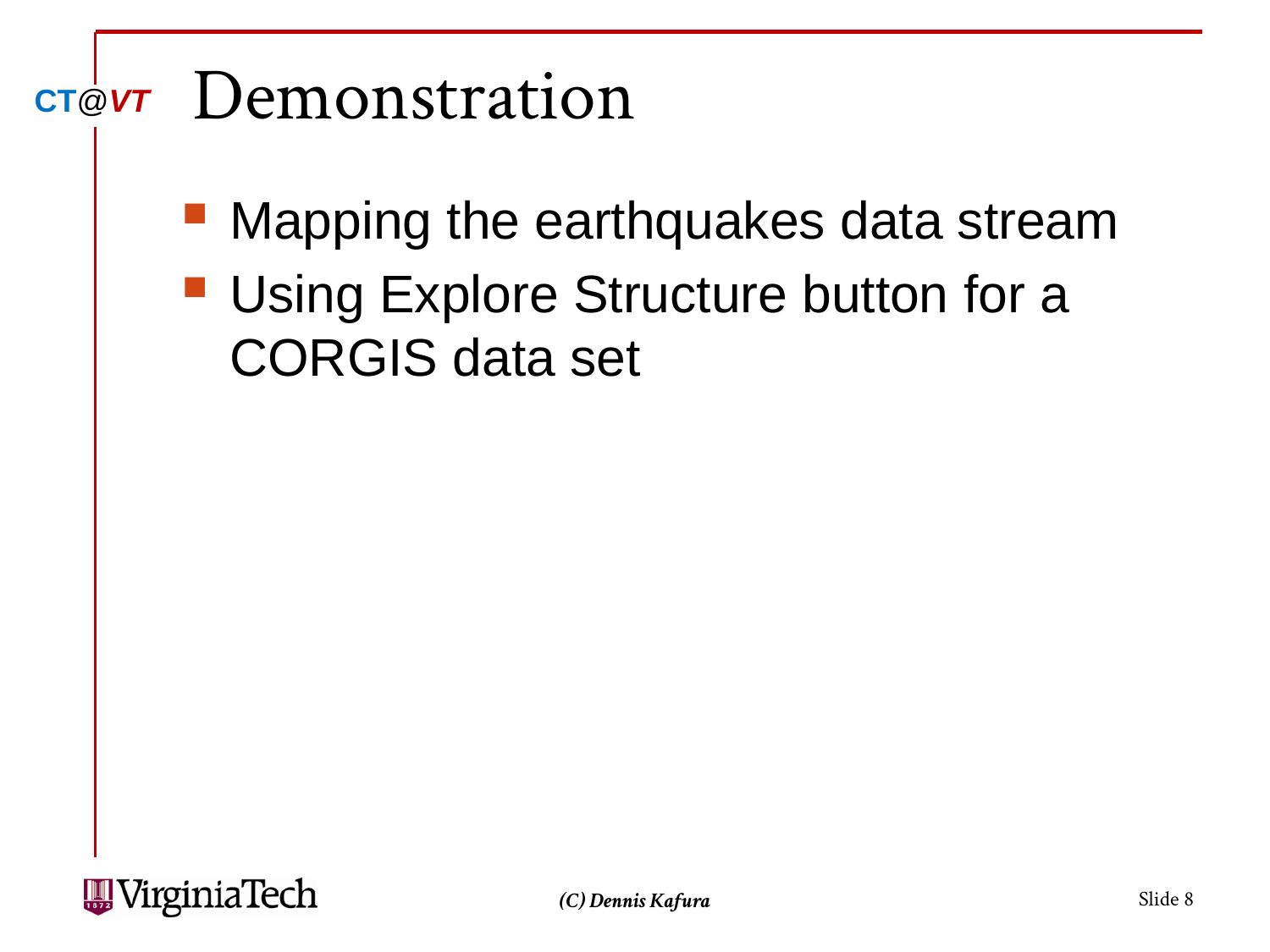

# Demonstration
Mapping the earthquakes data stream
Using Explore Structure button for a CORGIS data set
 Slide 8
(C) Dennis Kafura